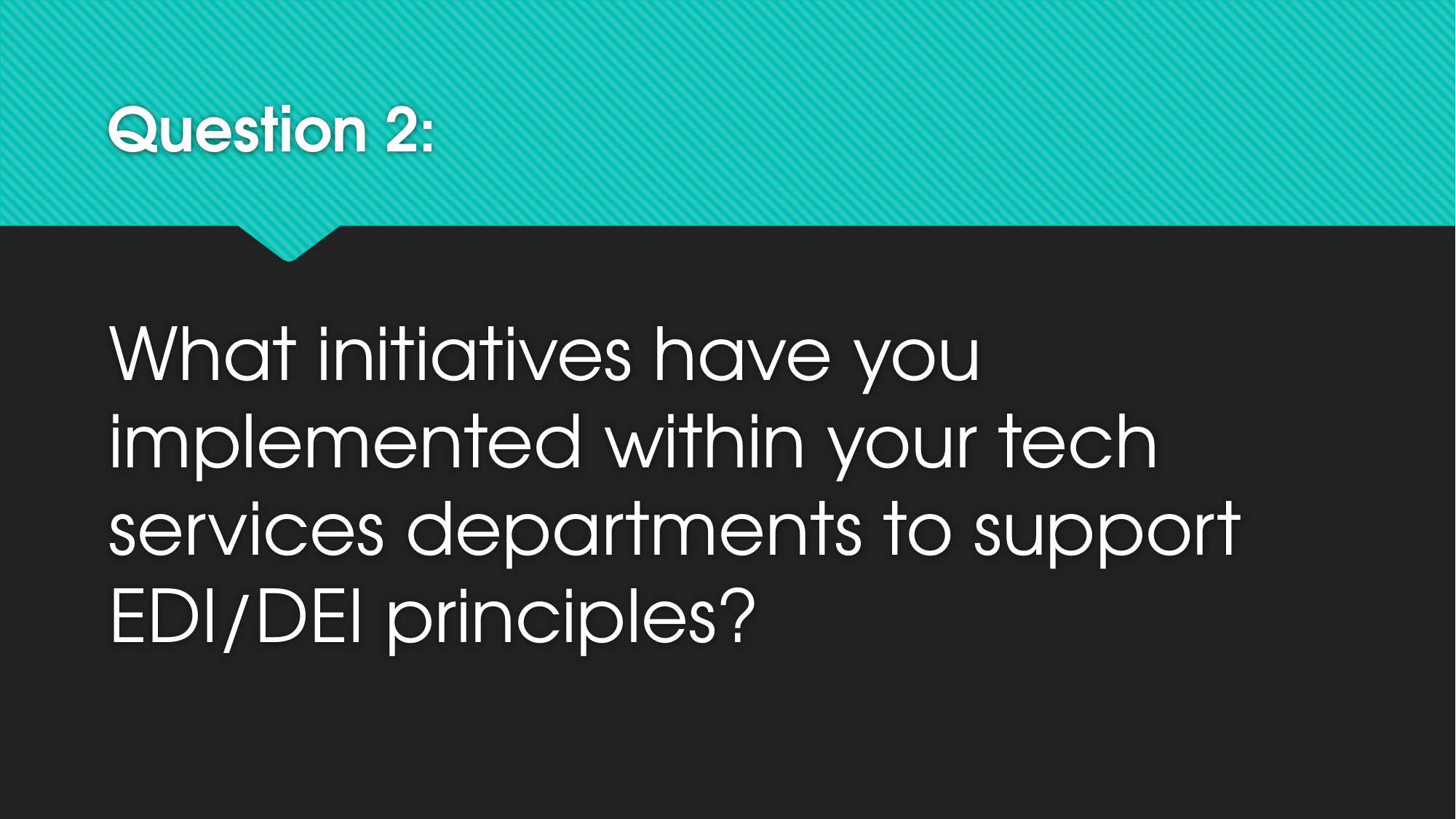

# Question 2:
What initiatives have you implemented within your tech services departments to support EDI/DEI principles?